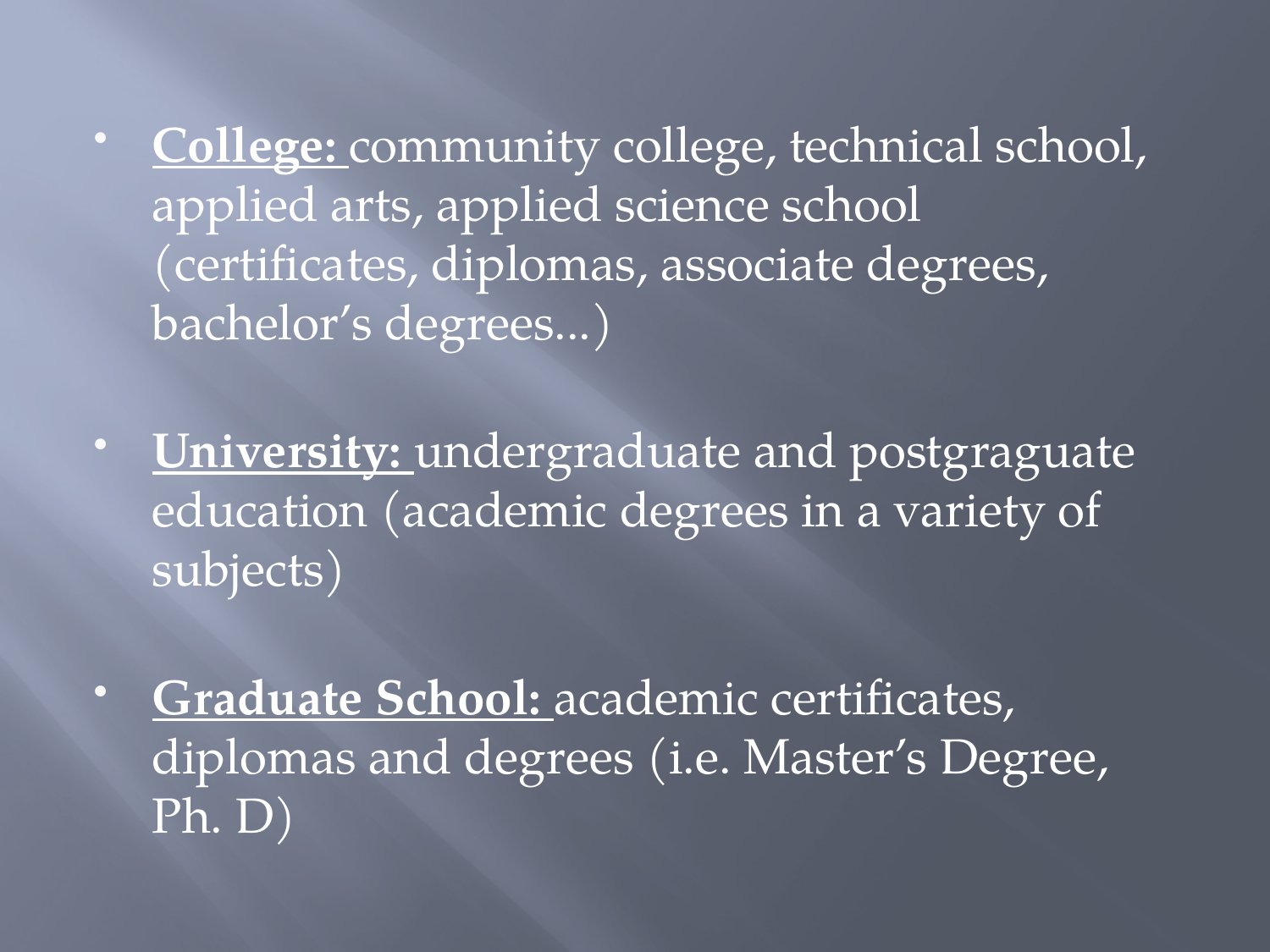

#
College: community college, technical school, applied arts, applied science school (certificates, diplomas, associate degrees, bachelor’s degrees...)
University: undergraduate and postgraguate education (academic degrees in a variety of subjects)
Graduate School: academic certificates, diplomas and degrees (i.e. Master’s Degree,  Ph. D)